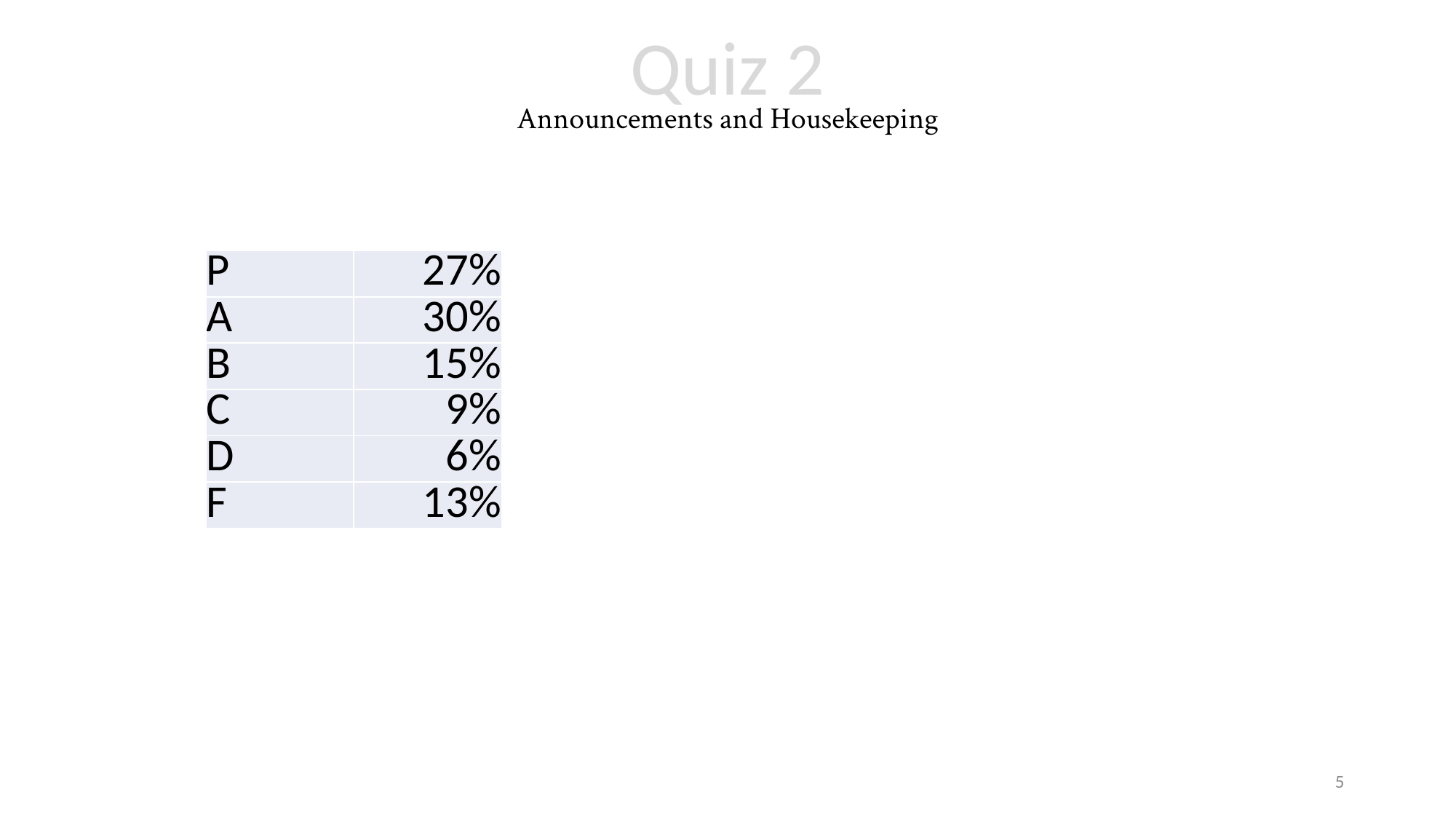

# Quiz 2 Announcements and Housekeeping
| P | 27% |
| --- | --- |
| A | 30% |
| B | 15% |
| C | 9% |
| D | 6% |
| F | 13% |
5